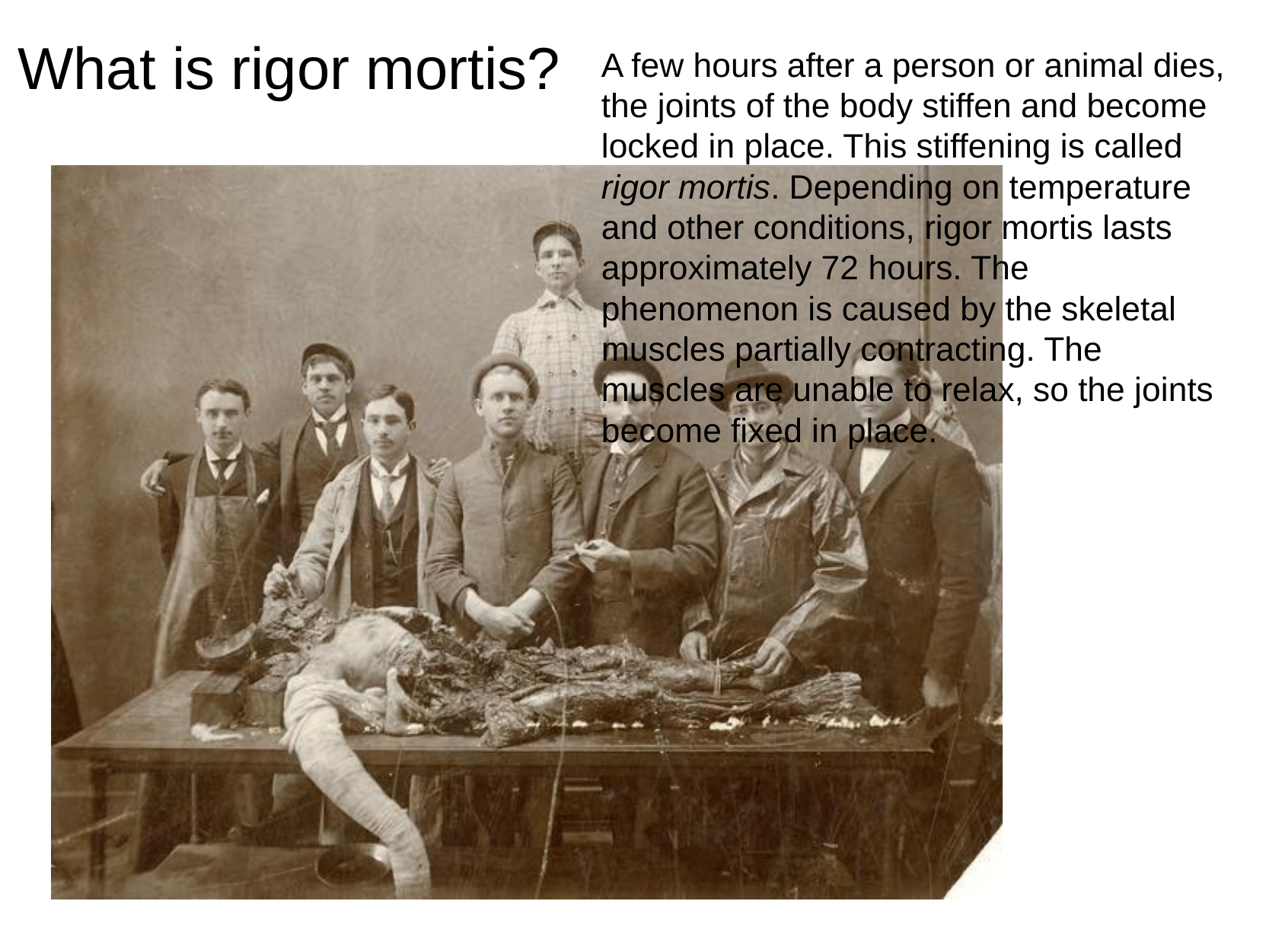

What is rigor mortis?
A few hours after a person or animal dies, the joints of the body stiffen and become locked in place. This stiffening is called rigor mortis. Depending on temperature and other conditions, rigor mortis lasts approximately 72 hours. The phenomenon is caused by the skeletal muscles partially contracting. The muscles are unable to relax, so the joints become fixed in place.